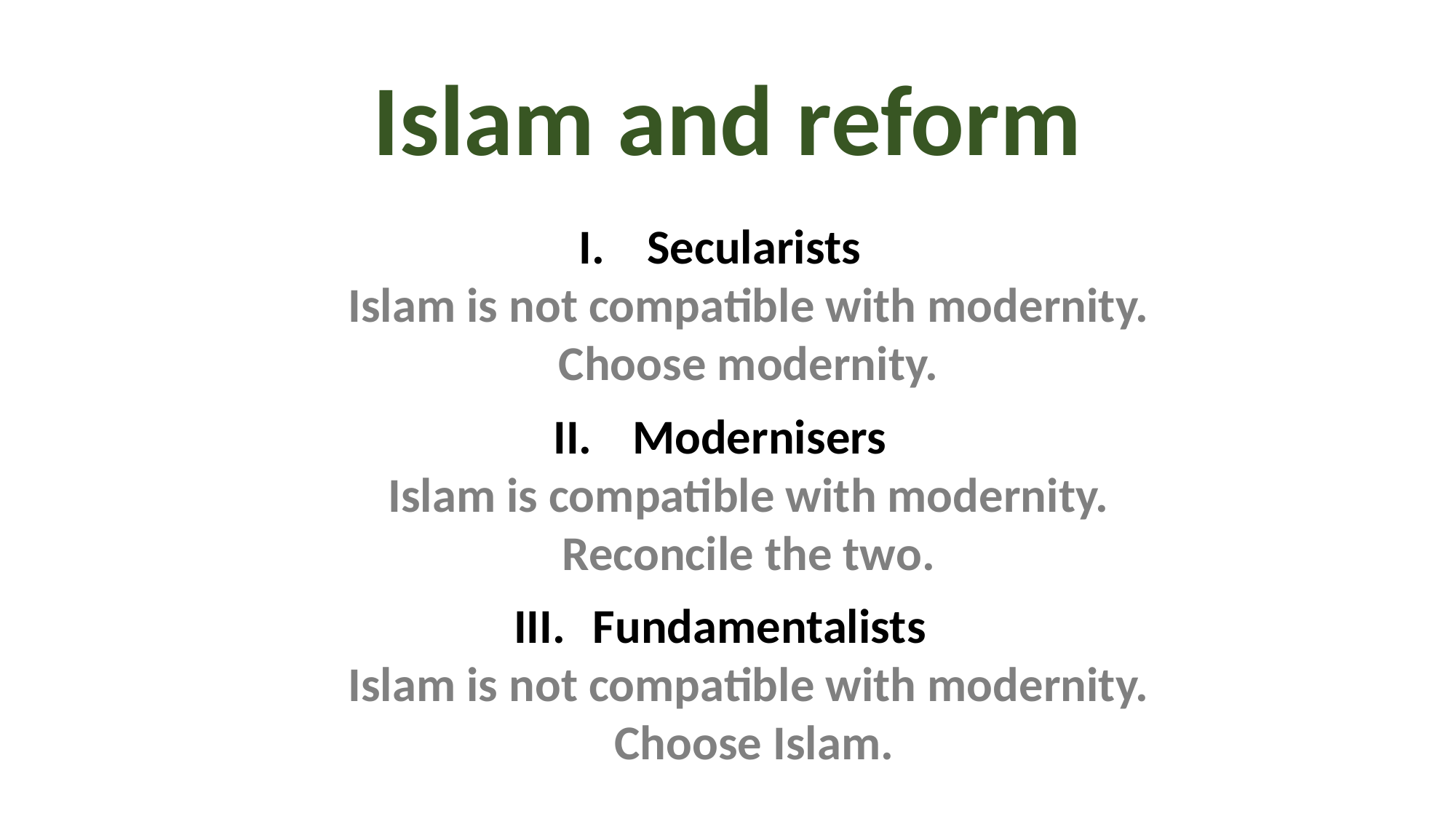

# Islam and reform
Secularists
Islam is not compatible with modernity.
Choose modernity.
 Modernisers
Islam is compatible with modernity.
Reconcile the two.
 Fundamentalists
Islam is not compatible with modernity.
Choose Islam.